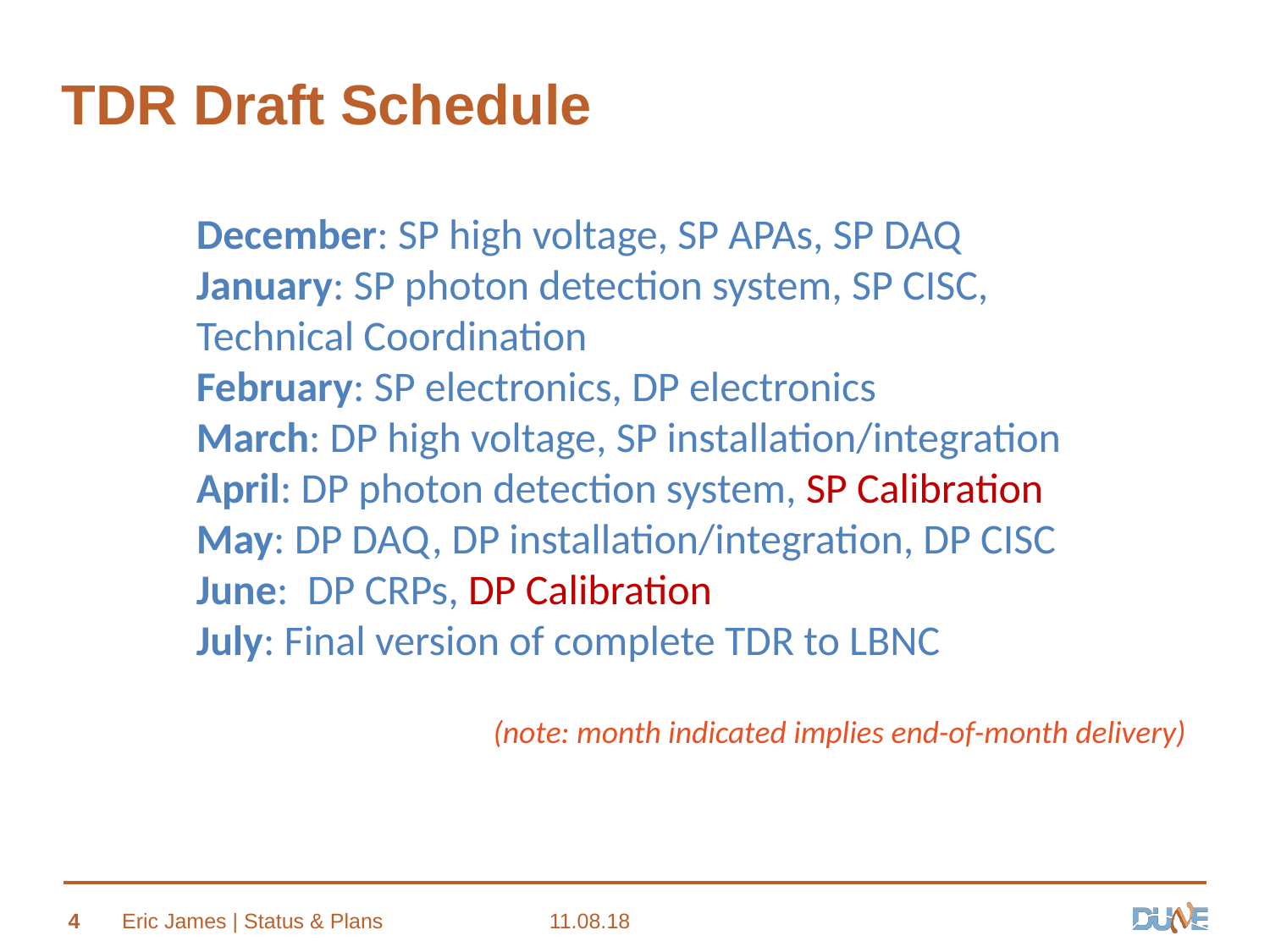

# TDR Draft Schedule
December: SP high voltage, SP APAs, SP DAQ
January: SP photon detection system, SP CISC, Technical Coordination
February: SP electronics, DP electronics
March: DP high voltage, SP installation/integration
April: DP photon detection system, SP Calibration
May: DP DAQ, DP installation/integration, DP CISC
June:  DP CRPs, DP Calibration
July: Final version of complete TDR to LBNC
(note: month indicated implies end-of-month delivery)
4
Eric James | Status & Plans
11.08.18